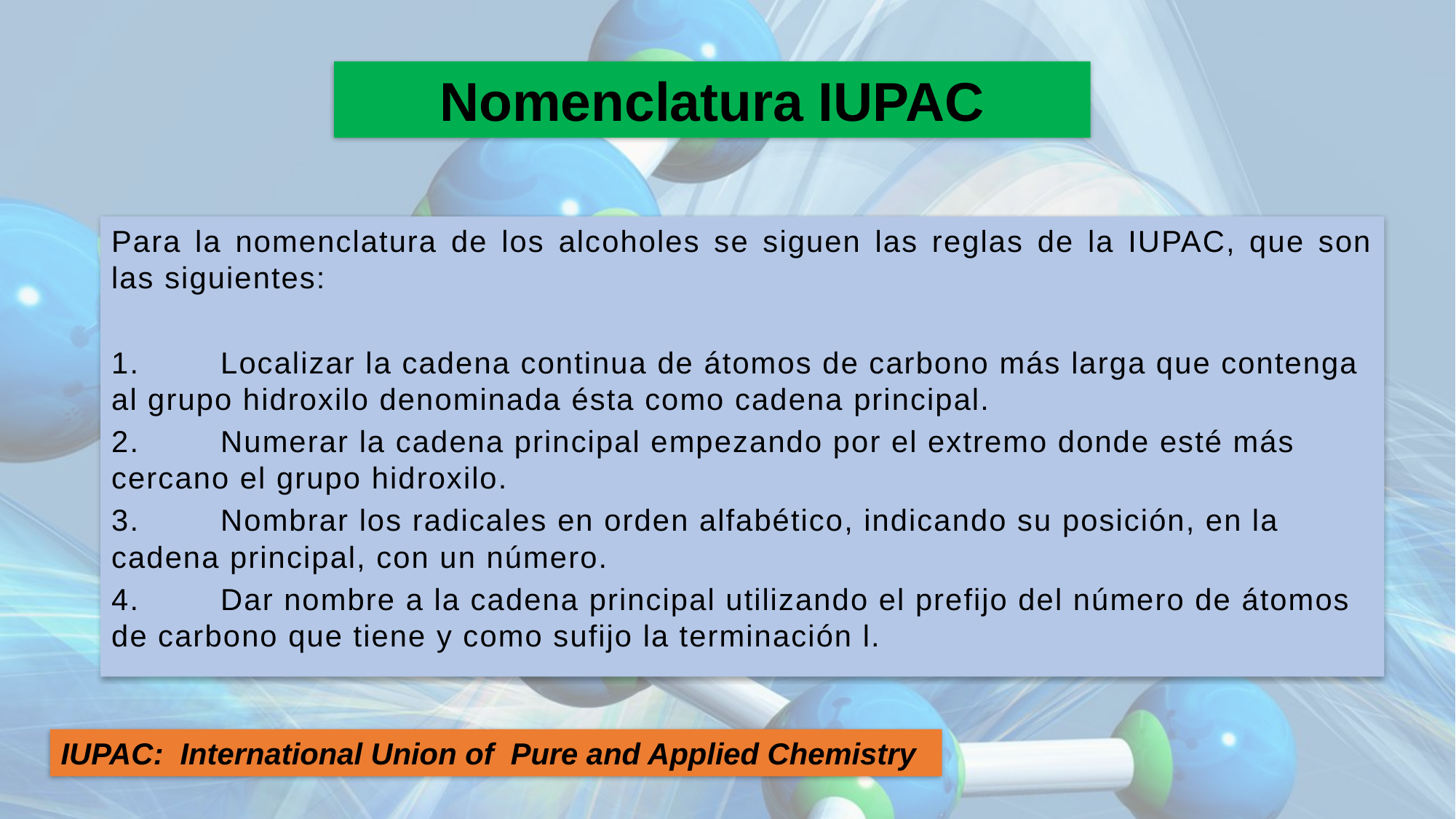

Nomenclatura IUPAC
Para la nomenclatura de los alcoholes se siguen las reglas de la IUPAC, que son las siguientes:

1.	Localizar la cadena continua de átomos de carbono más larga que contenga al grupo hidroxilo denominada ésta como cadena principal.
2.	Numerar la cadena principal empezando por el extremo donde esté más cercano el grupo hidroxilo.
3.	Nombrar los radicales en orden alfabético, indicando su posición, en la cadena principal, con un número.
4.	Dar nombre a la cadena principal utilizando el prefijo del número de átomos de carbono que tiene y como sufijo la terminación l.

IUPAC:  International Union of  Pure and Applied Chemistry